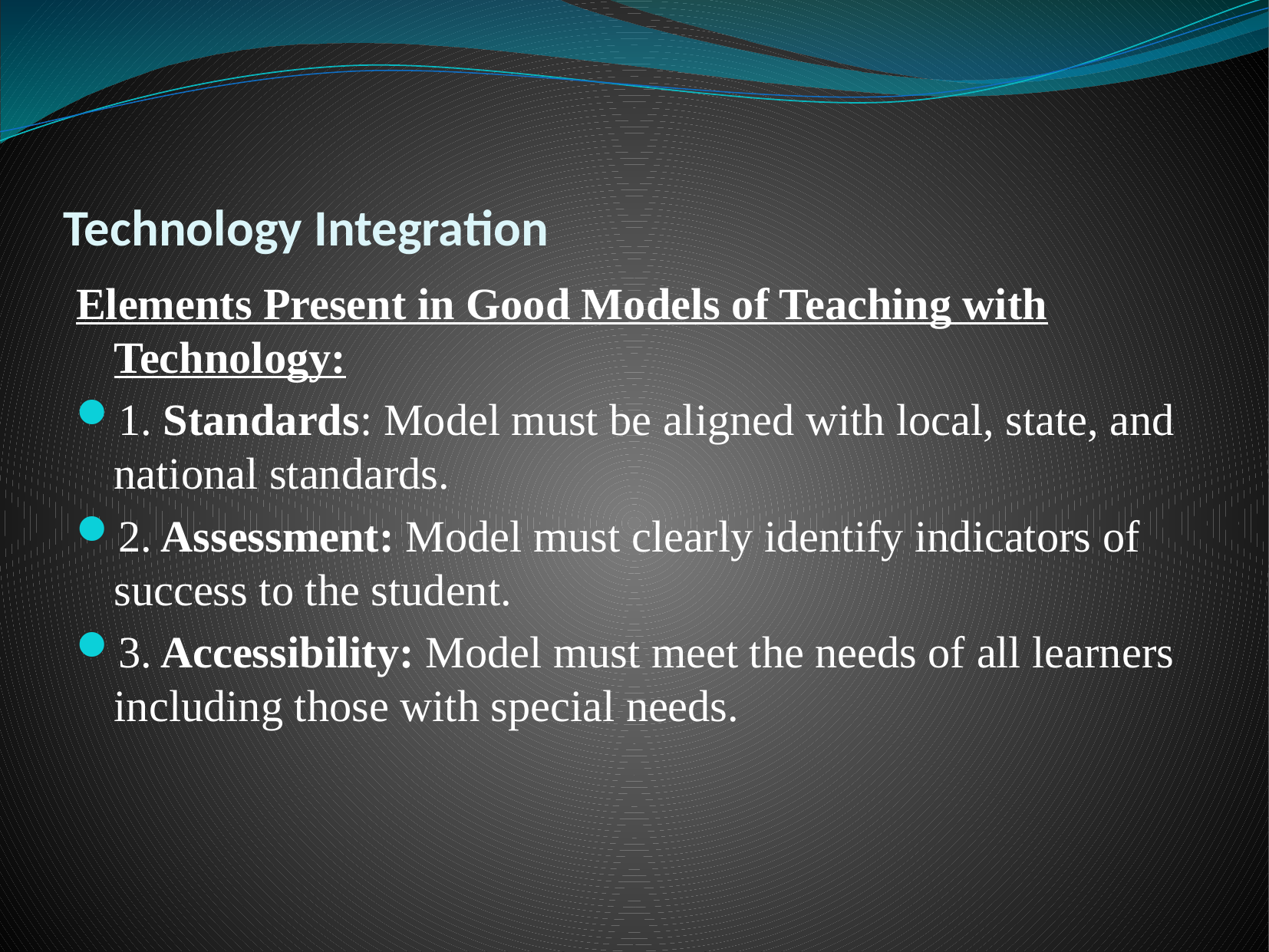

# Technology Integration
Elements Present in Good Models of Teaching with Technology:
1. Standards: Model must be aligned with local, state, and national standards.
2. Assessment: Model must clearly identify indicators of success to the student.
3. Accessibility: Model must meet the needs of all learners including those with special needs.